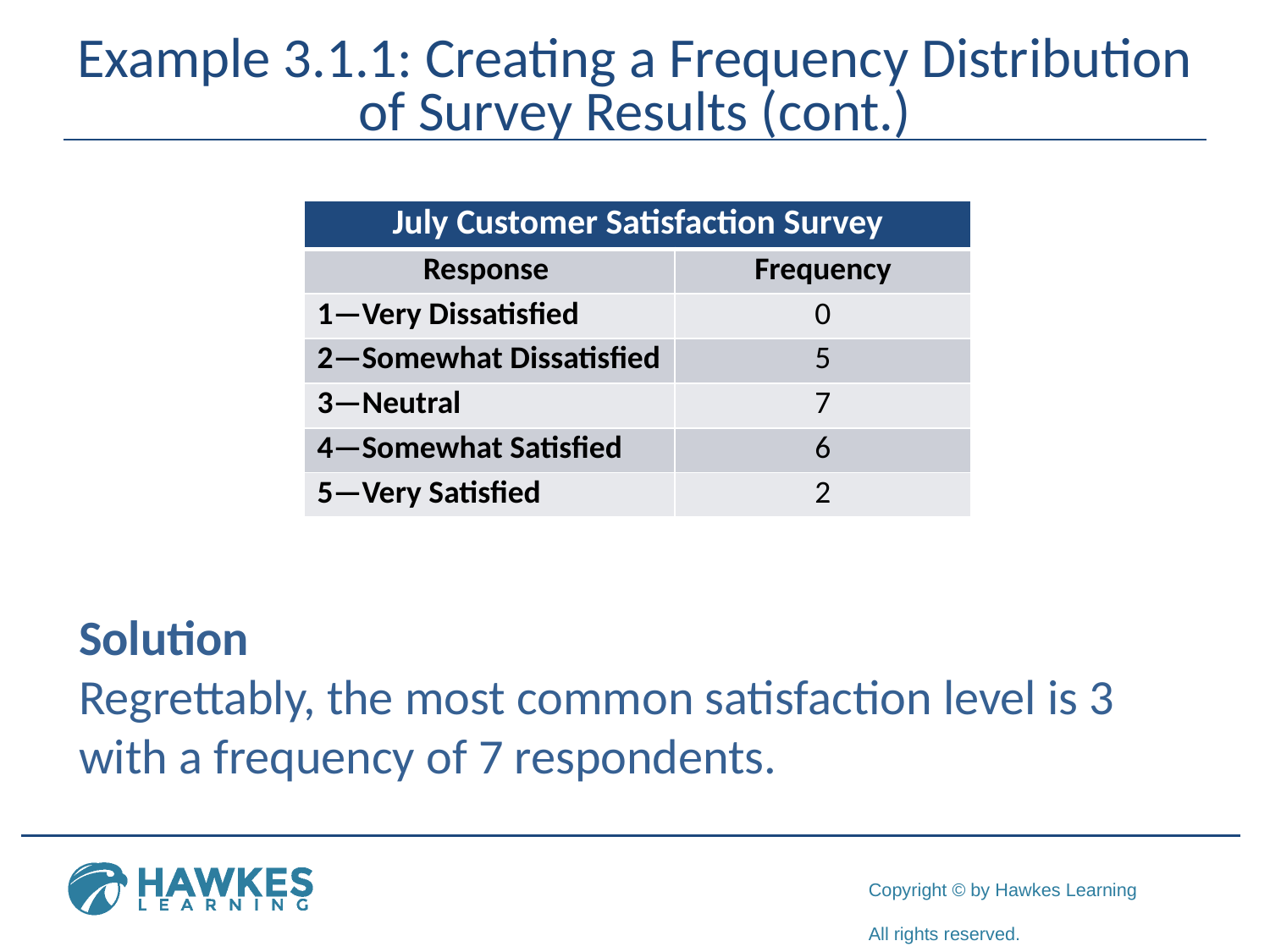

# Example 3.1.1: Creating a Frequency Distribution of Survey Results (cont.)
| July Customer Satisfaction Survey |  |
| --- | --- |
| Response | Frequency |
| 1—Very Dissatisfied | 0 |
| 2—Somewhat Dissatisfied | 5 |
| 3—Neutral | 7 |
| 4—Somewhat Satisfied | 6 |
| 5—Very Satisfied | 2 |

Solution
Regrettably, the most common satisfaction level is 3 with a frequency of 7 respondents.